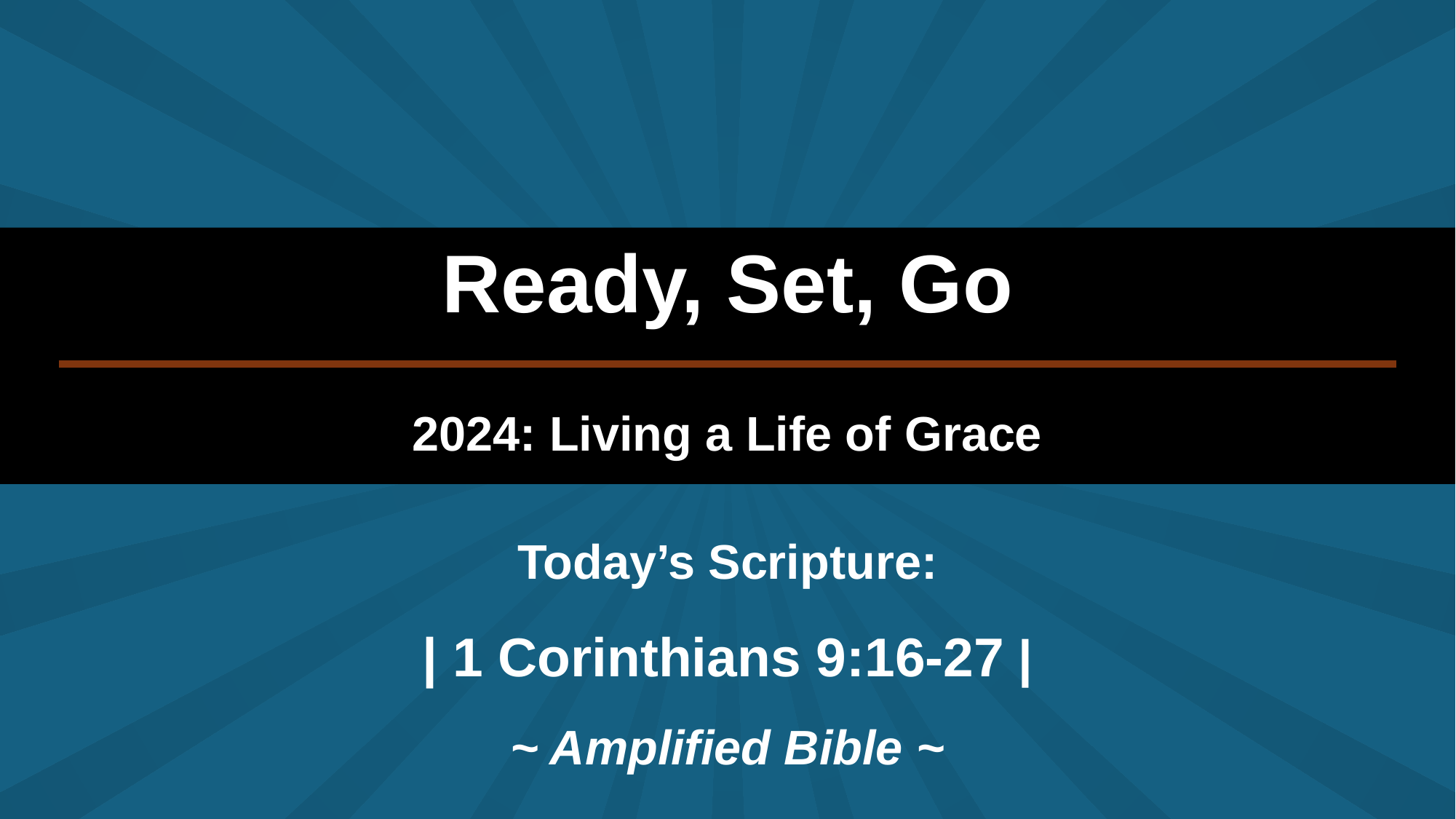

Ready, Set, Go

2024: Living a Life of Grace
Today’s Scripture:
| 1 Corinthians 9:16-27 |
~ Amplified Bible ~